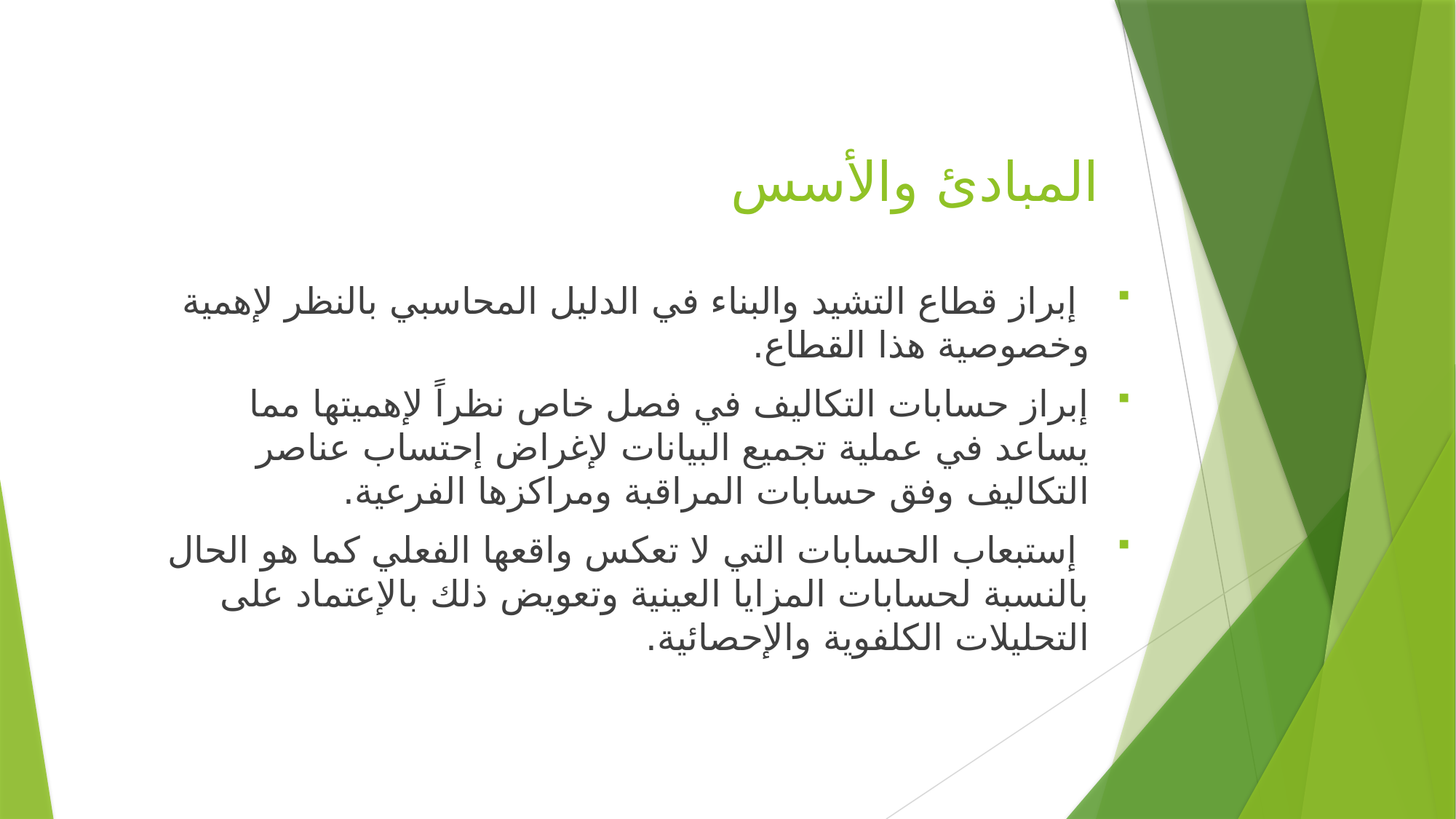

# المبادئ والأسس
 إبراز قطاع التشيد والبناء في الدليل المحاسبي بالنظر لإهمية وخصوصية هذا القطاع.
إبراز حسابات التكاليف في فصل خاص نظراً لإهميتها مما يساعد في عملية تجميع البيانات لإغراض إحتساب عناصر التكاليف وفق حسابات المراقبة ومراكزها الفرعية.
 إستبعاب الحسابات التي لا تعكس واقعها الفعلي كما هو الحال بالنسبة لحسابات المزايا العينية وتعويض ذلك بالإعتماد على التحليلات الكلفوية والإحصائية.